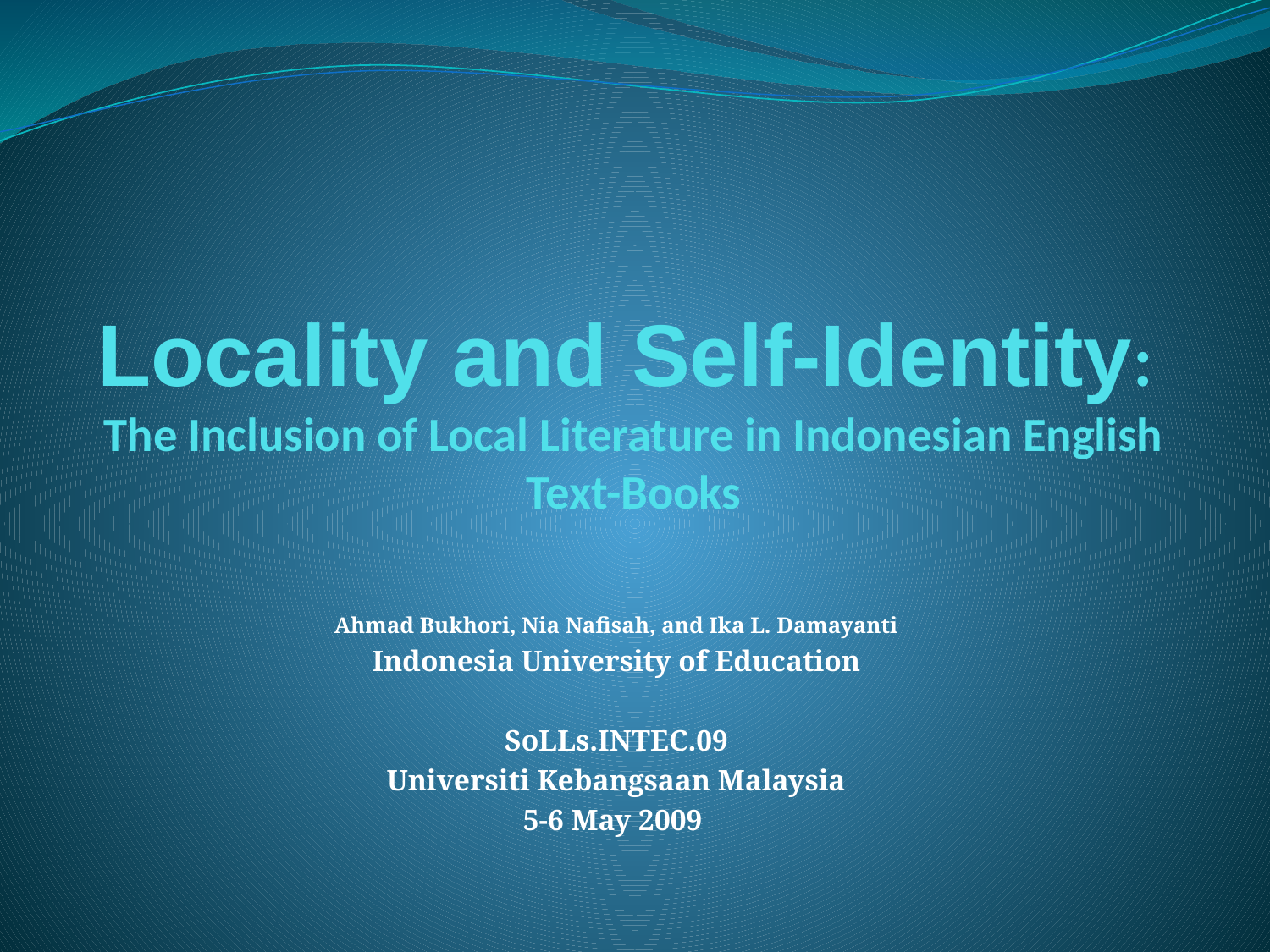

# Locality and Self-Identity: The Inclusion of Local Literature in Indonesian English Text-Books
Ahmad Bukhori, Nia Nafisah, and Ika L. Damayanti
Indonesia University of Education

SoLLs.INTEC.09
Universiti Kebangsaan Malaysia
5-6 May 2009